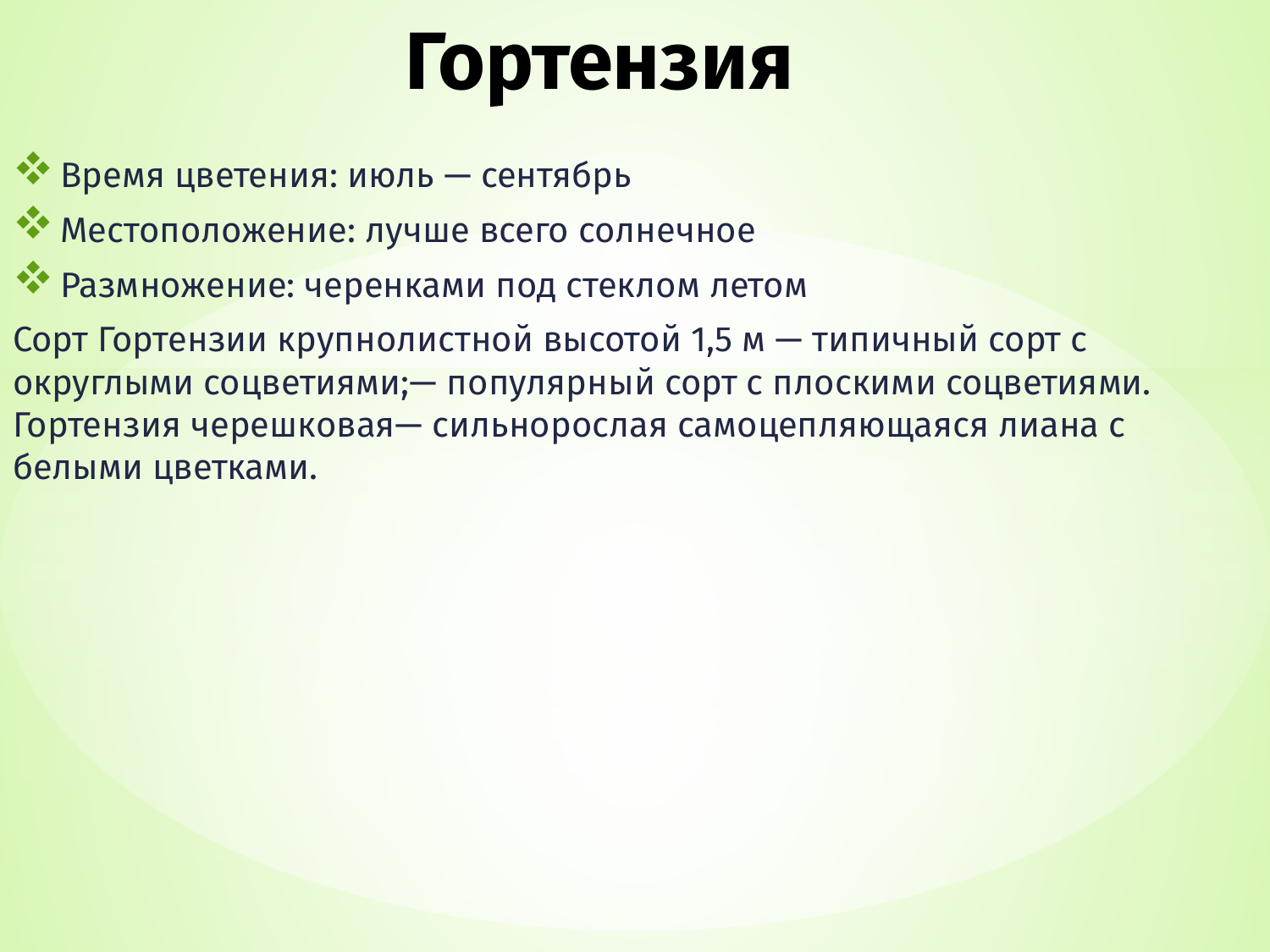

# Гортензия
Время цветения: июль — сентябрь
Местоположение: лучше всего солнечное
Размножение: черенками под стеклом летом
Сорт Гортензии крупнолистной высотой 1,5 м — типичный сорт с округлыми соцветиями;— популярный сорт с плоскими соцветиями. Гортензия черешковая— сильнорослая самоцепляющаяся лиана с белыми цветками.